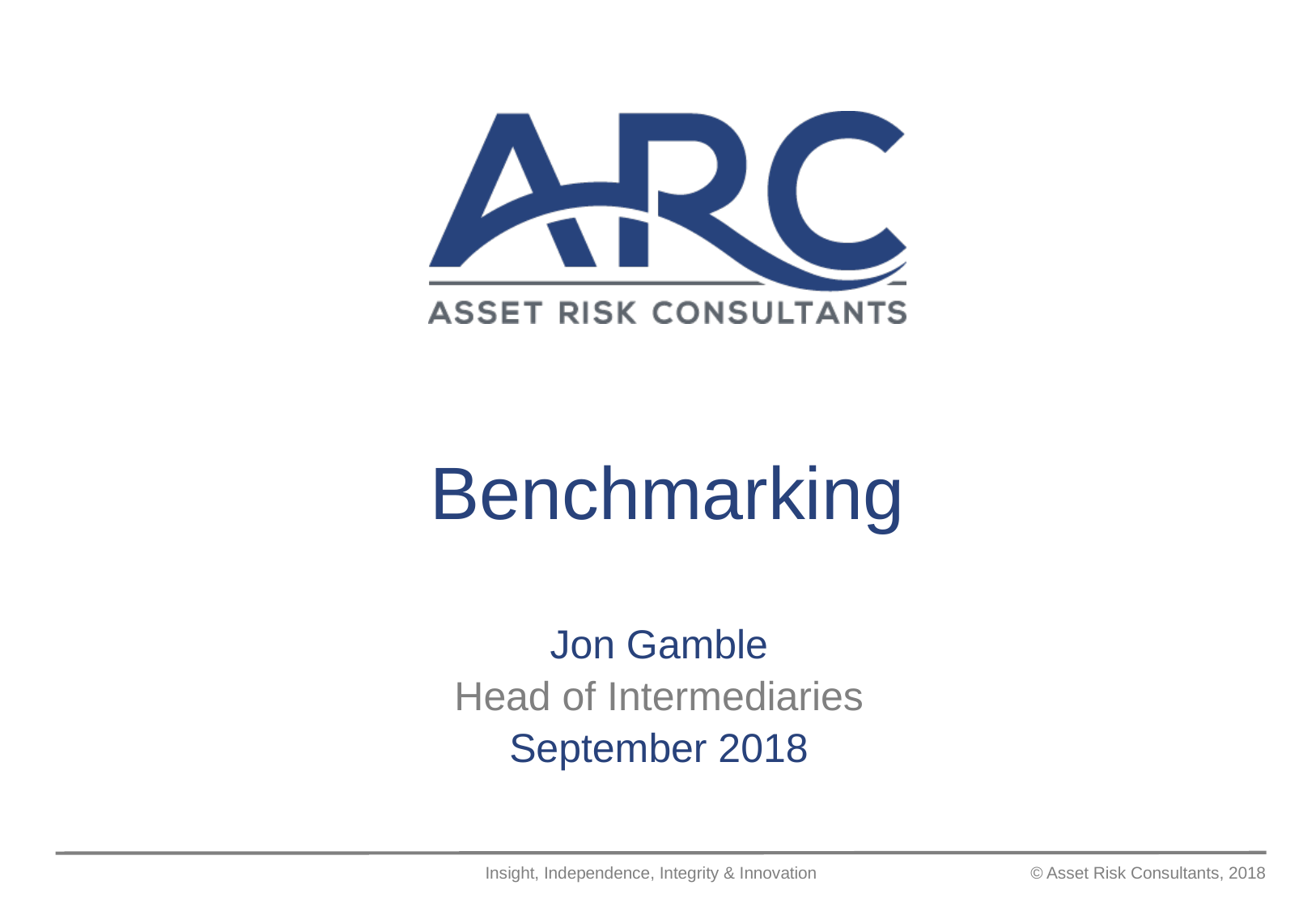

# Benchmarking
Jon Gamble
Head of Intermediaries
September 2018